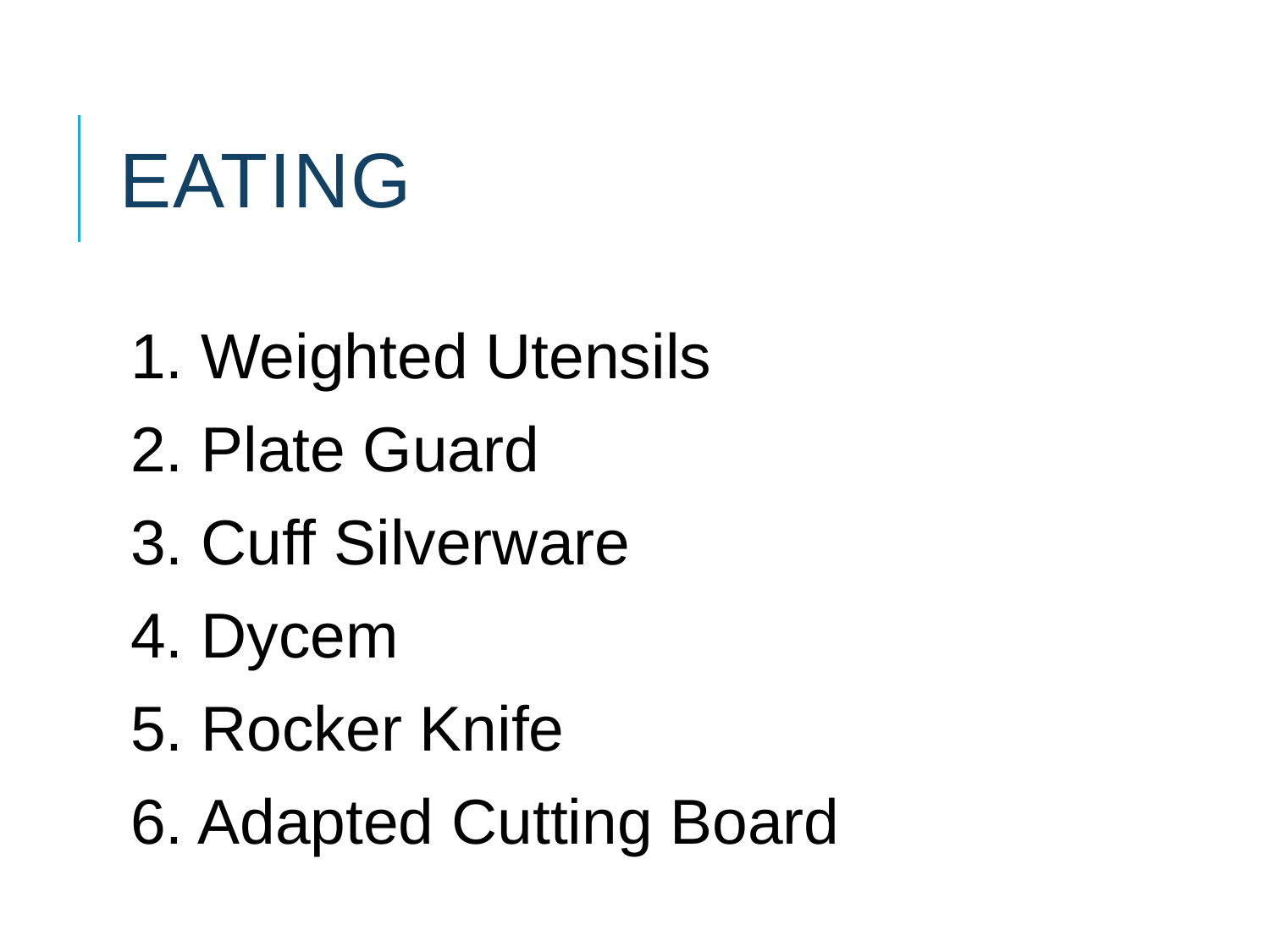

# Eating
1. Weighted Utensils
2. Plate Guard
3. Cuff Silverware
4. Dycem
5. Rocker Knife
6. Adapted Cutting Board